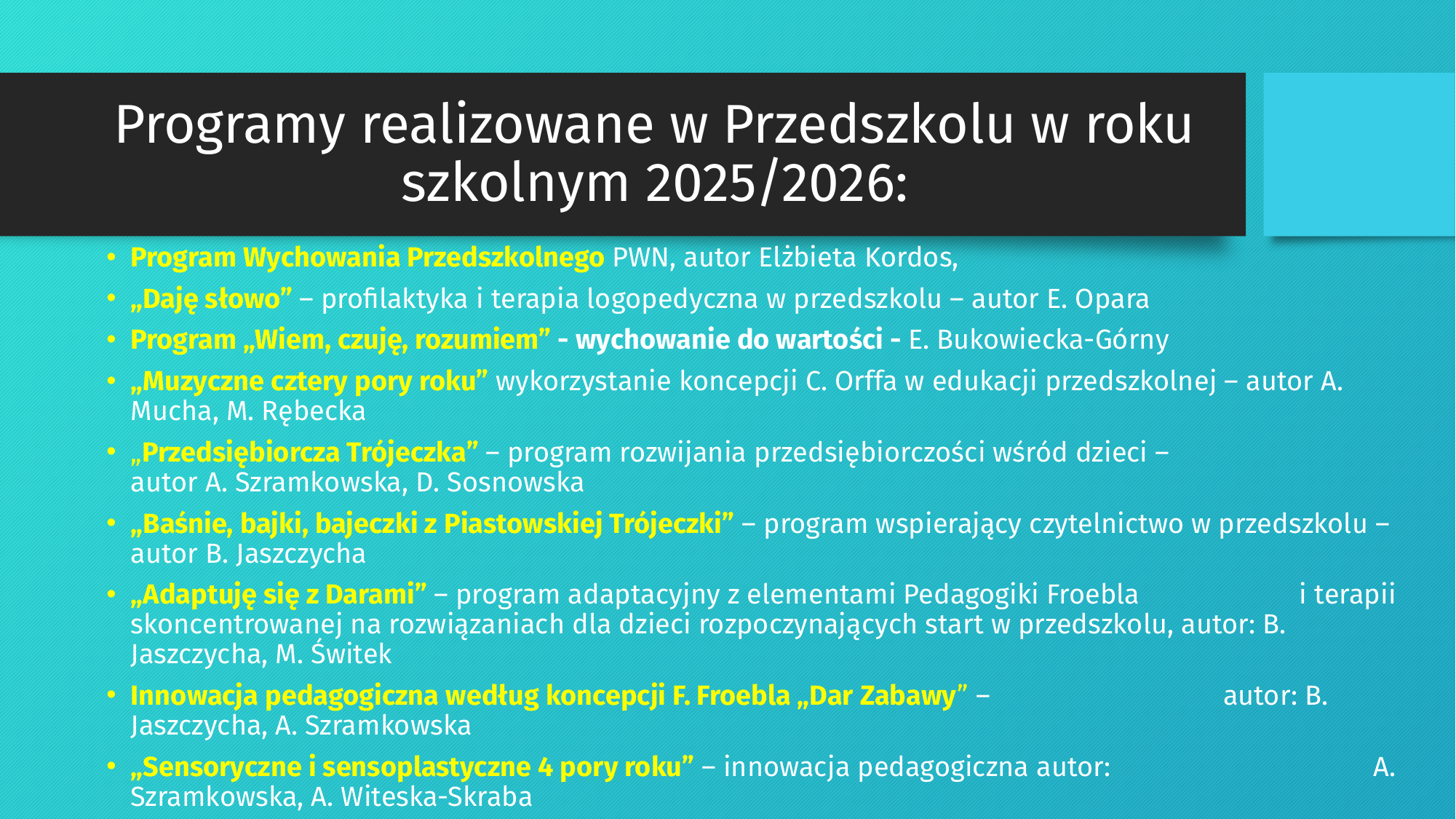

# Programy realizowane w Przedszkolu w roku szkolnym 2025/2026:
Program Wychowania Przedszkolnego PWN, autor Elżbieta Kordos,
„Daję słowo” – profilaktyka i terapia logopedyczna w przedszkolu – autor E. Opara
Program „Wiem, czuję, rozumiem” - wychowanie do wartości - E. Bukowiecka-Górny
„Muzyczne cztery pory roku” wykorzystanie koncepcji C. Orffa w edukacji przedszkolnej – autor A. Mucha, M. Rębecka
„Przedsiębiorcza Trójeczka” – program rozwijania przedsiębiorczości wśród dzieci –                          autor A. Szramkowska, D. Sosnowska
„Baśnie, bajki, bajeczki z Piastowskiej Trójeczki” – program wspierający czytelnictwo w przedszkolu – autor B. Jaszczycha
„Adaptuję się z Darami” – program adaptacyjny z elementami Pedagogiki Froebla                      i terapii skoncentrowanej na rozwiązaniach dla dzieci rozpoczynających start w przedszkolu, autor: B. Jaszczycha, M. Świtek
Innowacja pedagogiczna według koncepcji F. Froebla „Dar Zabawy” –                                autor: B. Jaszczycha, A. Szramkowska
„Sensoryczne i sensoplastyczne 4 pory roku” – innowacja pedagogiczna autor:                                    A. Szramkowska, A. Witeska-Skraba